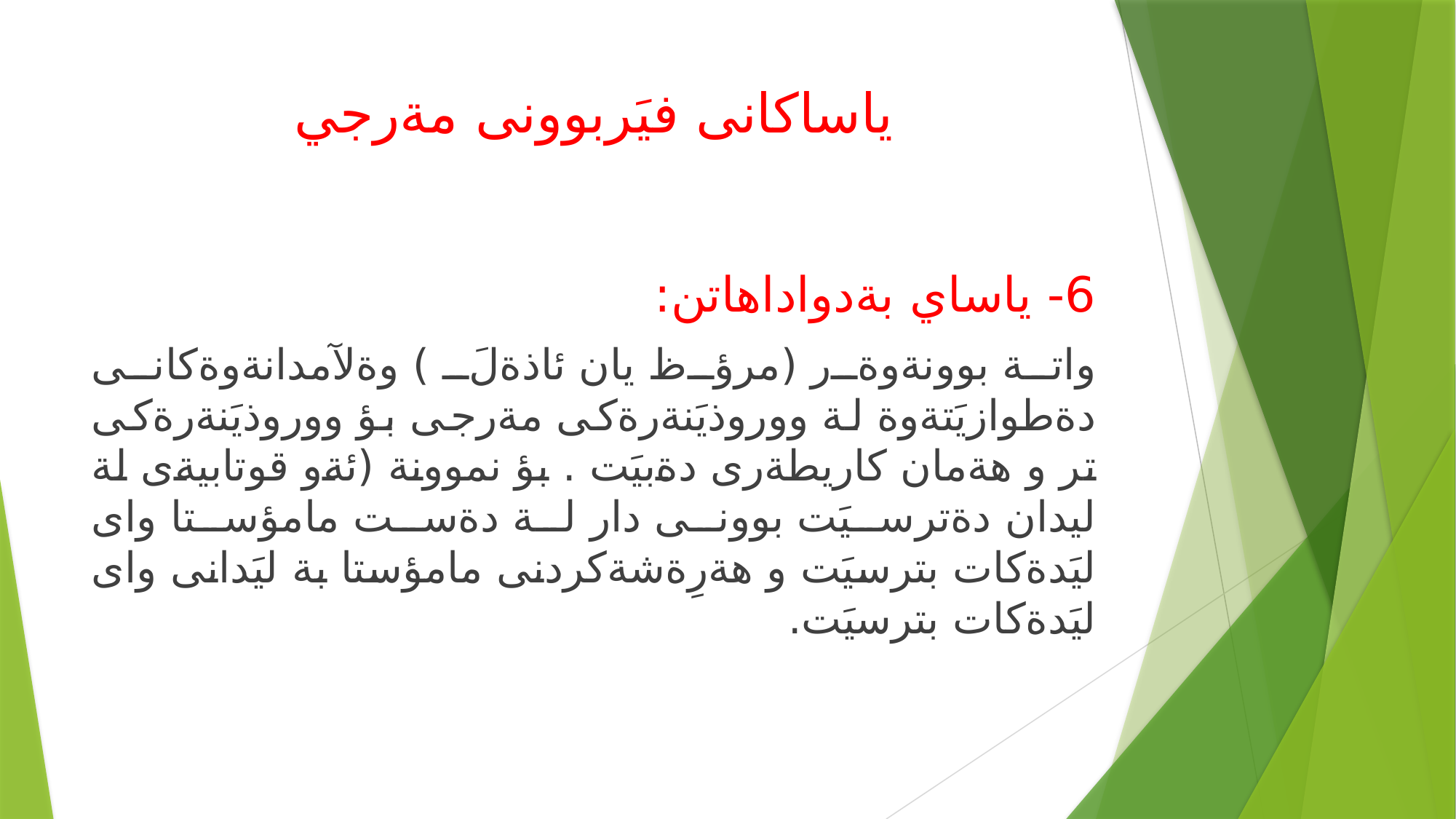

# ياساكانى فيَربوونى مةرجي
6- ياساي بةدواداهاتن:
واتة بوونةوةر (مرؤظ يان ئاذةلَ ) وةلآمدانةوةكانى دةطوازيَتةوة لة ووروذيَنةرةكى مةرجى بؤ ووروذيَنةرةكى تر و هةمان كاريطةرى دةبيَت . بؤ نموونة (ئةو قوتابيةى لة ليدان دةترسيَت بوونى دار لة دةست مامؤستا واى ليَدةكات بترسيَت و هةرِةشةكردنى مامؤستا بة ليَدانى واى ليَدةكات بترسيَت.